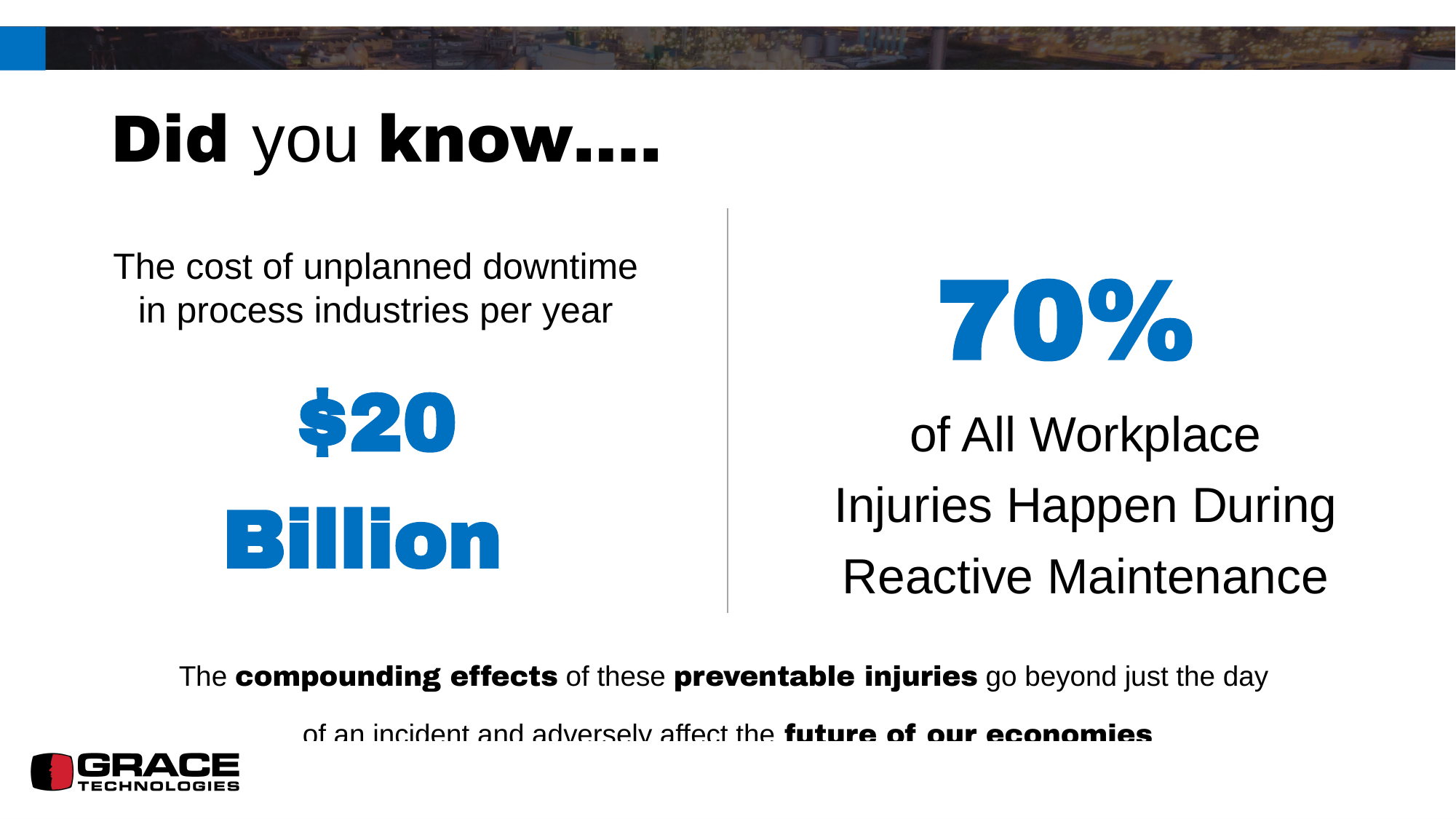

# Did you know….
The cost of unplanned downtime in process industries per year

$20 Billion
70%
of All Workplace Injuries Happen During Reactive Maintenance
PPE
The compounding effects of these preventable injuries go beyond just the day
of an incident and adversely affect the future of our economies